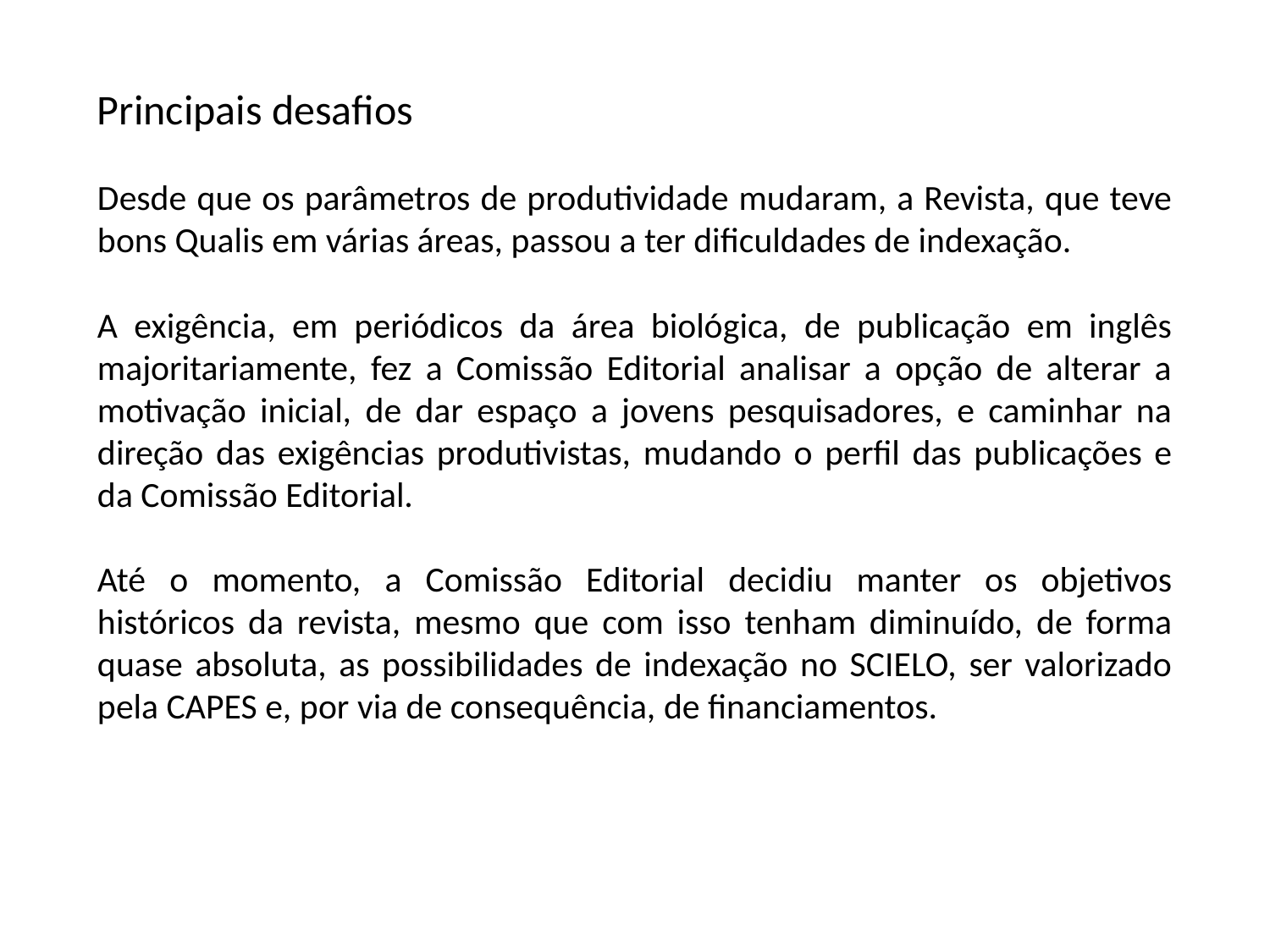

Principais desafios

Desde que os parâmetros de produtividade mudaram, a Revista, que teve bons Qualis em várias áreas, passou a ter dificuldades de indexação.

A exigência, em periódicos da área biológica, de publicação em inglês majoritariamente, fez a Comissão Editorial analisar a opção de alterar a motivação inicial, de dar espaço a jovens pesquisadores, e caminhar na direção das exigências produtivistas, mudando o perfil das publicações e da Comissão Editorial.

Até o momento, a Comissão Editorial decidiu manter os objetivos históricos da revista, mesmo que com isso tenham diminuído, de forma quase absoluta, as possibilidades de indexação no SCIELO, ser valorizado pela CAPES e, por via de consequência, de financiamentos.